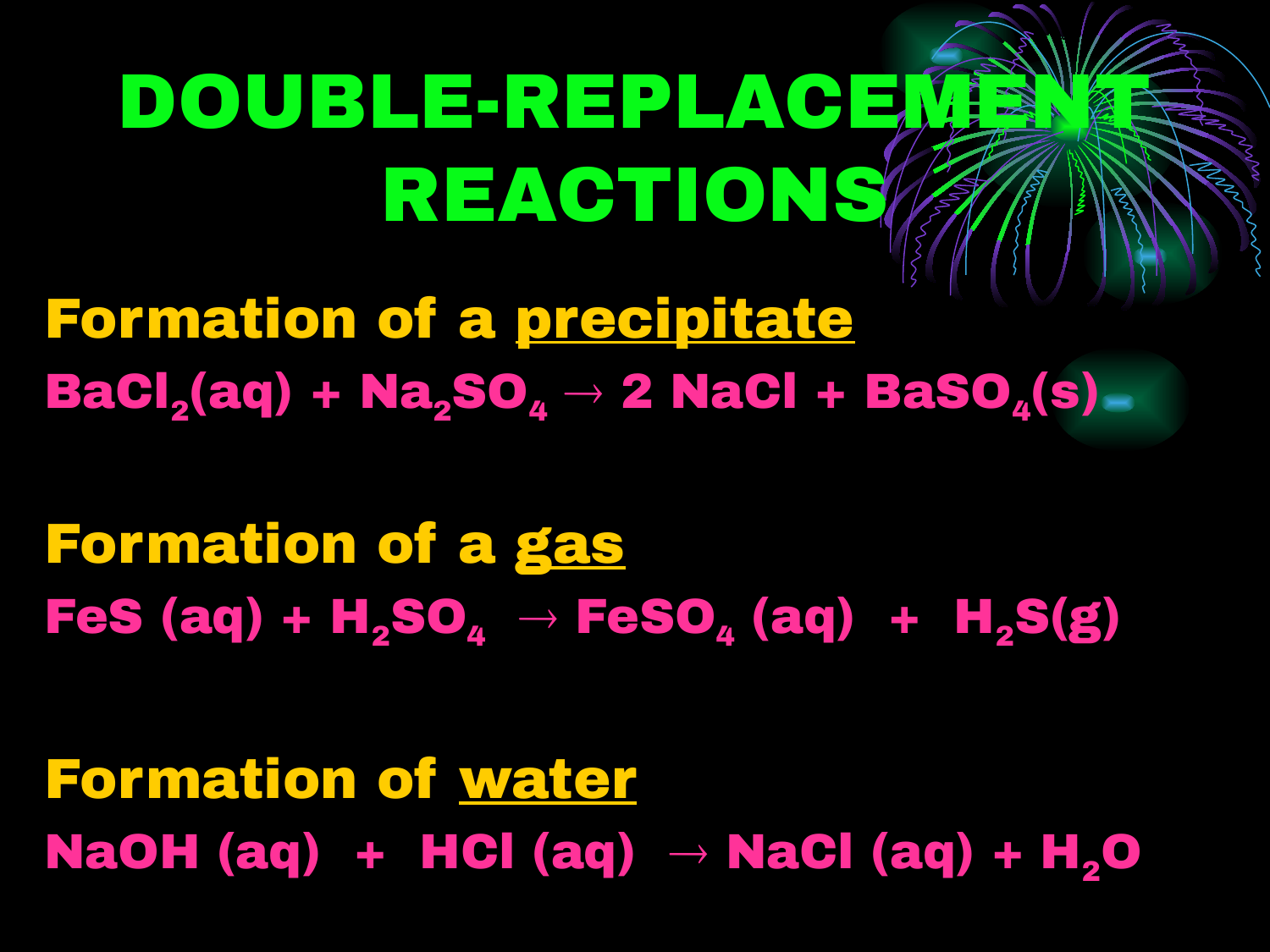

# DOUBLE-REPLACEMENT REACTIONS
Formation of a precipitate
BaCl2(aq) + Na2SO4 → 2 NaCl + BaSO4(s)

Formation of a gas
FeS (aq) + H2SO4  → FeSO4 (aq)  +  H2S(g)

Formation of water
NaOH (aq)  +  HCl (aq)  → NaCl (aq) + H2O